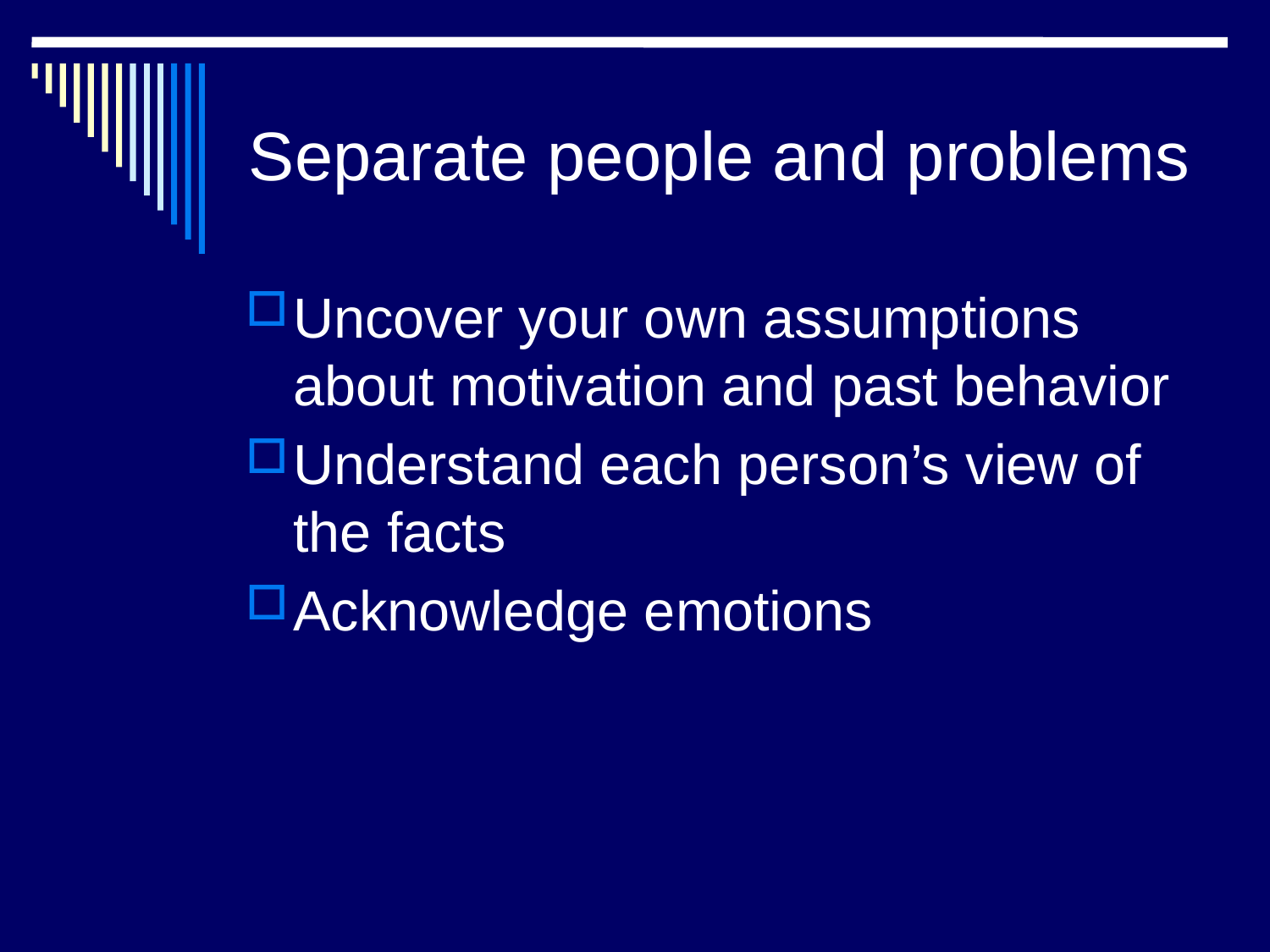

# Separate people and problems
Uncover your own assumptions about motivation and past behavior
Understand each person’s view of the facts
Acknowledge emotions